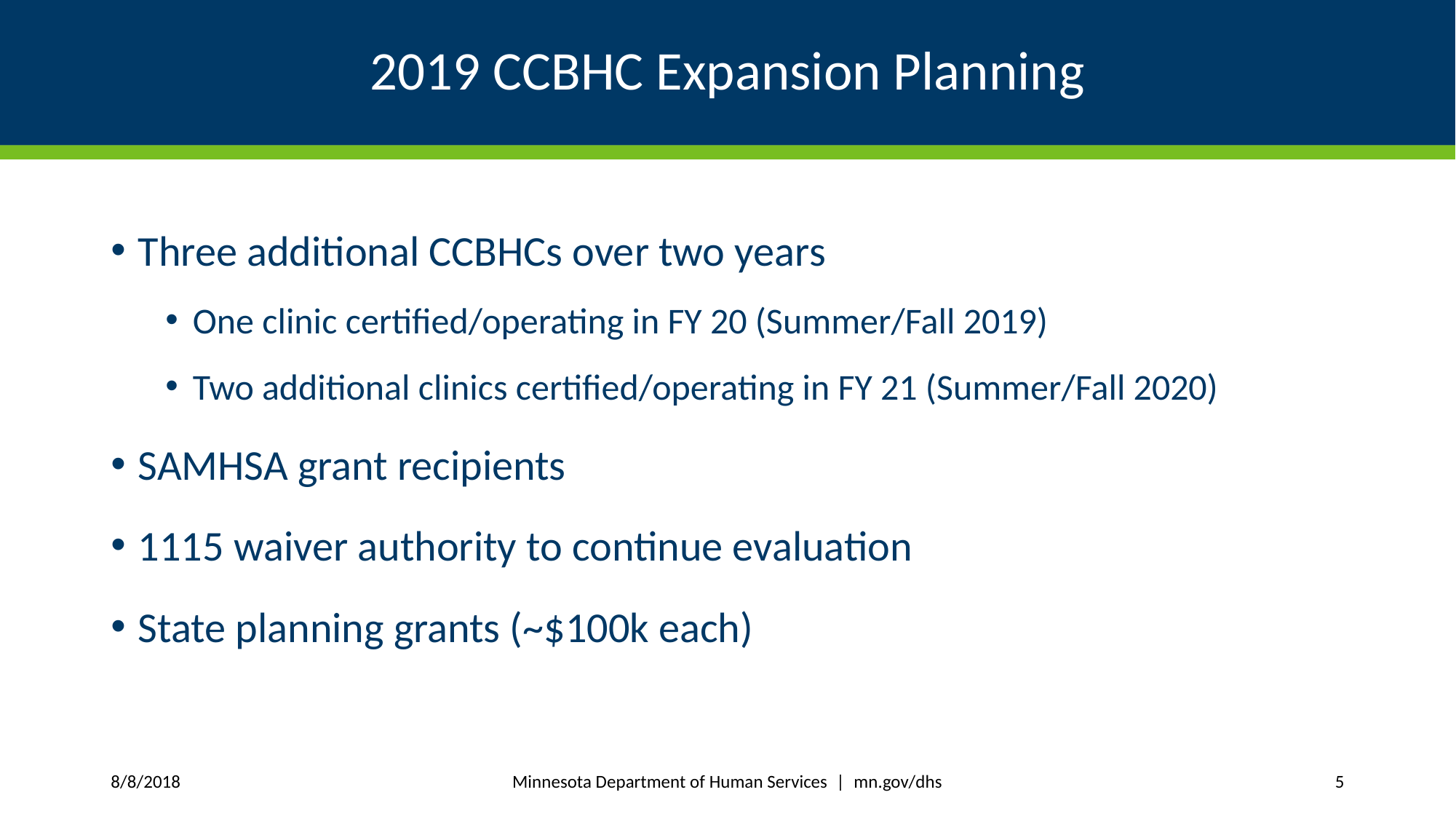

# 2019 CCBHC Expansion Planning
Three additional CCBHCs over two years
One clinic certified/operating in FY 20 (Summer/Fall 2019)
Two additional clinics certified/operating in FY 21 (Summer/Fall 2020)
SAMHSA grant recipients
1115 waiver authority to continue evaluation
State planning grants (~$100k each)

Minnesota Department of Human Services | mn.gov/dhs
8/8/2018
5